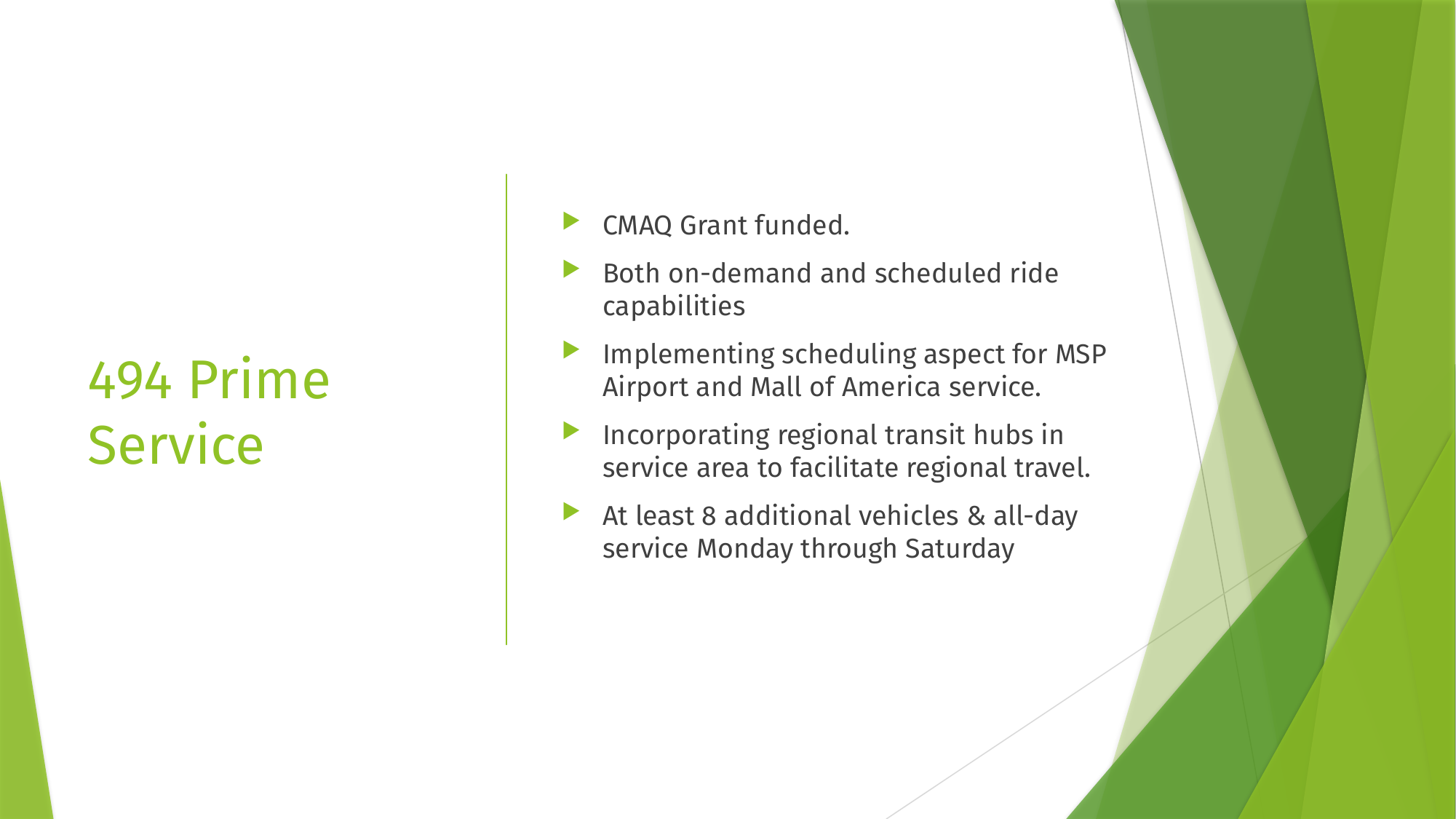

# 494 Prime Service
CMAQ Grant funded.
Both on-demand and scheduled ride capabilities
Implementing scheduling aspect for MSP Airport and Mall of America service.
Incorporating regional transit hubs in service area to facilitate regional travel.
At least 8 additional vehicles & all-day service Monday through Saturday